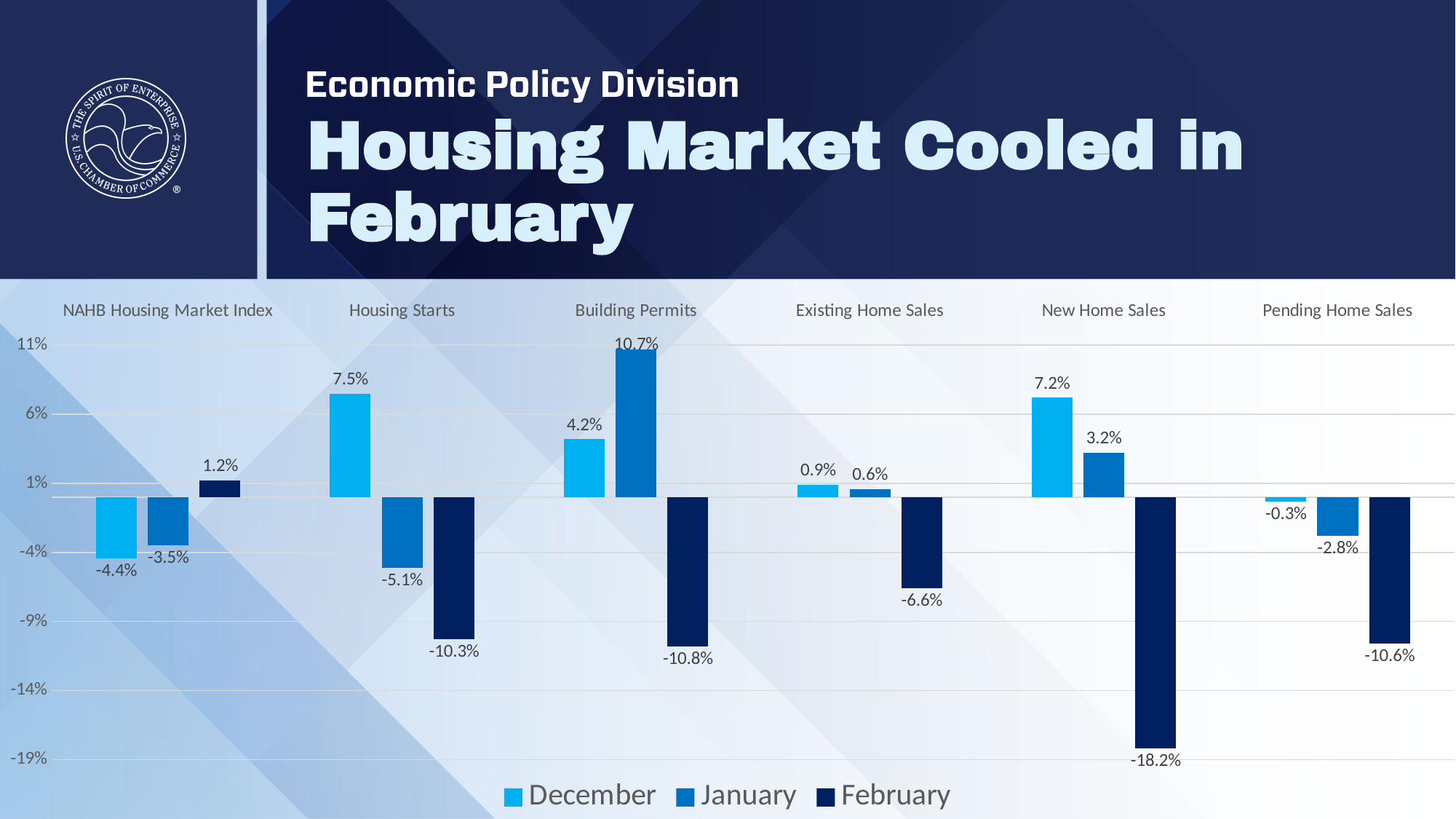

# Housing Market Cooled in February

### Chart

| Category | December | January | February |
|---|---|---|---|
| NAHB Housing Market Index | -0.0444444444444444 | -0.035 | 0.012 |
| Housing Starts | 0.075 | -0.051 | -0.103 |
| Building Permits | 0.042 | 0.107 | -0.108 |
| Existing Home Sales | 0.009 | 0.006 | -0.066 |
| New Home Sales | 0.072 | 0.032 | -0.182 |
| Pending Home Sales | -0.003 | -0.028 | -0.106 |